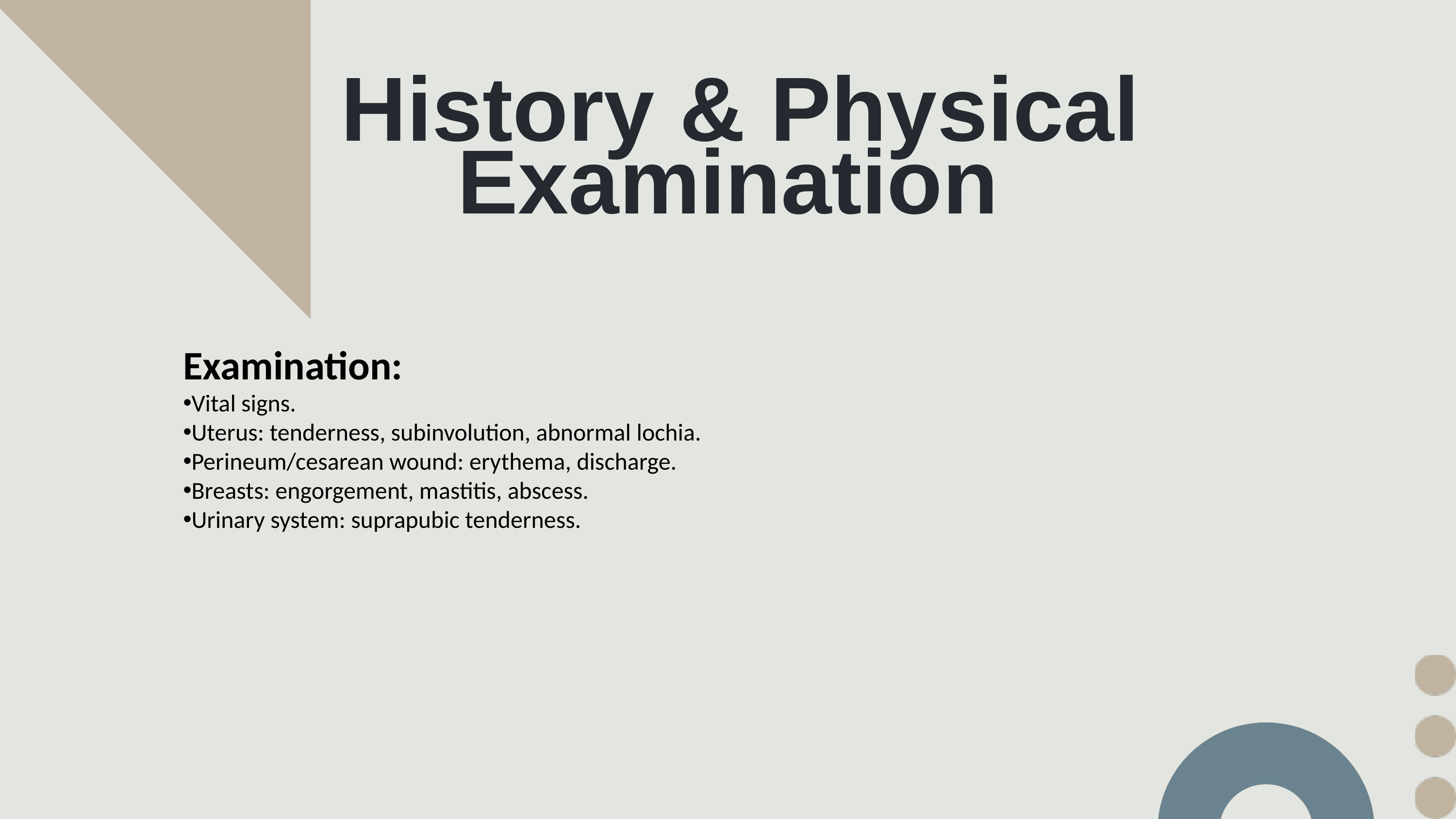

History & Physical Examination

Examination:
Vital signs.
Uterus: tenderness, subinvolution, abnormal lochia.
Perineum/cesarean wound: erythema, discharge.
Breasts: engorgement, mastitis, abscess.
Urinary system: suprapubic tenderness.